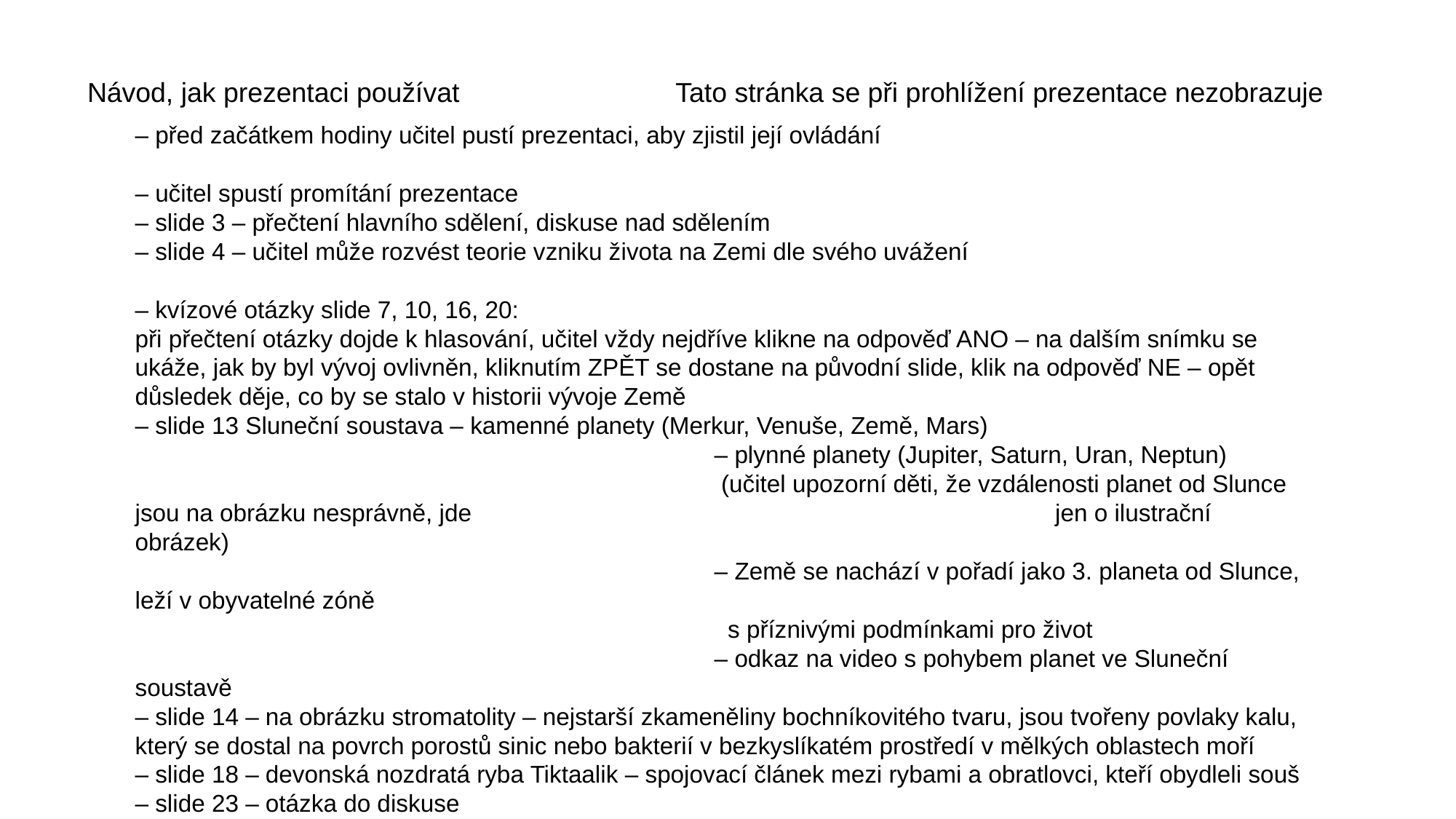

Návod, jak prezentaci používat 	                    Tato stránka se při prohlížení prezentace nezobrazuje
– před začátkem hodiny učitel pustí prezentaci, aby zjistil její ovládání

– učitel spustí promítání prezentace
– slide 3 – přečtení hlavního sdělení, diskuse nad sdělením
– slide 4 – učitel může rozvést teorie vzniku života na Zemi dle svého uvážení

– kvízové otázky slide 7, 10, 16, 20:
při přečtení otázky dojde k hlasování, učitel vždy nejdříve klikne na odpověď ANO – na dalším snímku se ukáže, jak by byl vývoj ovlivněn, kliknutím ZPĚT se dostane na původní slide, klik na odpověď NE – opět důsledek děje, co by se stalo v historii vývoje Země
– slide 13 Sluneční soustava – kamenné planety (Merkur, Venuše, Země, Mars)
					     – plynné planety (Jupiter, Saturn, Uran, Neptun)
					      (učitel upozorní děti, že vzdálenosti planet od Slunce jsou na obrázku nesprávně, jde 					       jen o ilustrační obrázek)
					     – Země se nachází v pořadí jako 3. planeta od Slunce, leží v obyvatelné zóně
					       s příznivými podmínkami pro život
					     – odkaz na video s pohybem planet ve Sluneční soustavě
– slide 14 – na obrázku stromatolity – nejstarší zkameněliny bochníkovitého tvaru, jsou tvořeny povlaky kalu, který se dostal na povrch porostů sinic nebo bakterií v bezkyslíkatém prostředí v mělkých oblastech moří
– slide 18 – devonská nozdratá ryba Tiktaalik – spojovací článek mezi rybami a obratlovci, kteří obydleli souš
– slide 23 – otázka do diskuse